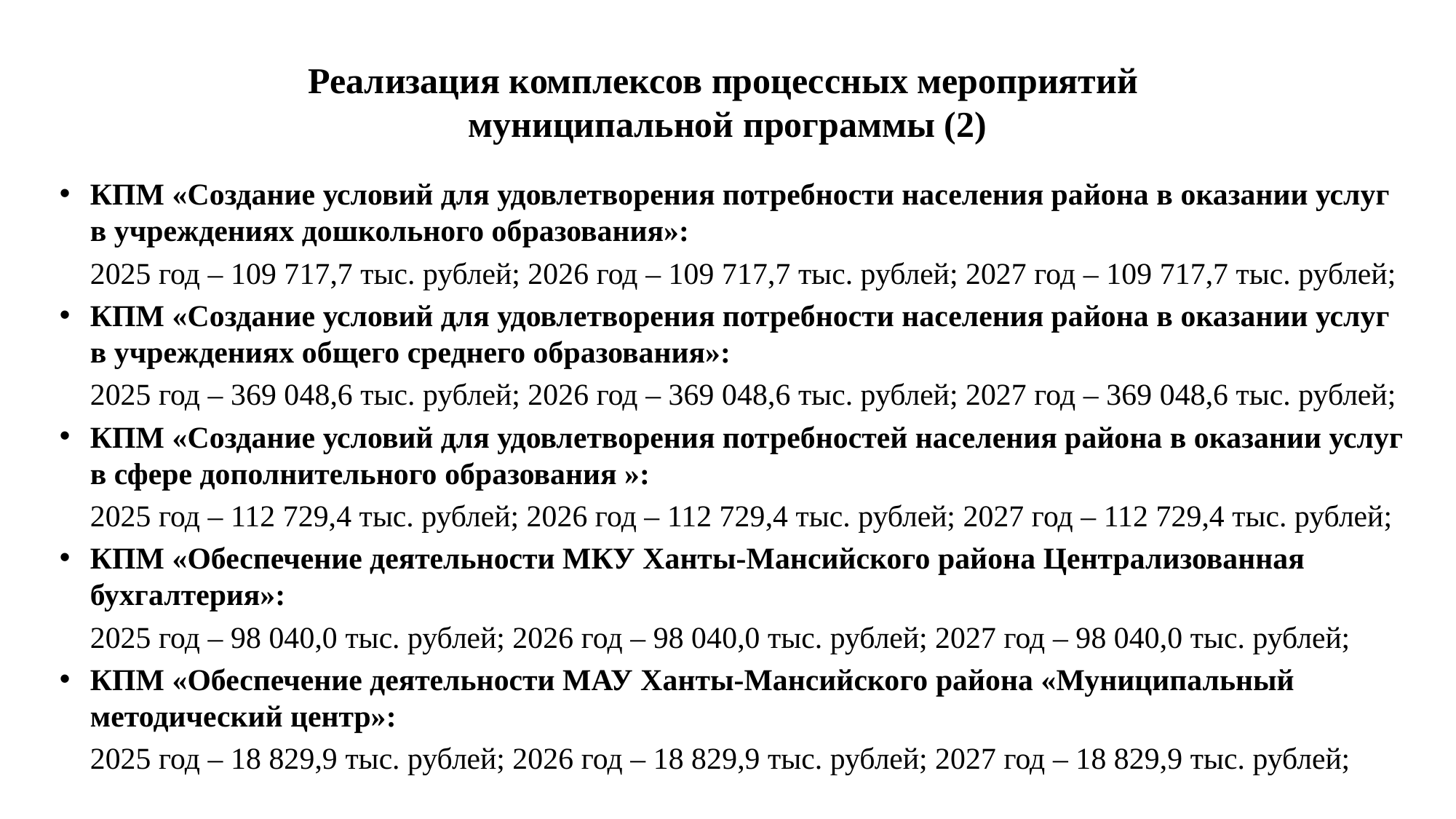

# Реализация комплексов процессных мероприятий муниципальной программы (2)
КПМ «Создание условий для удовлетворения потребности населения района в оказании услуг в учреждениях дошкольного образования»:
    2025 год – 109 717,7 тыс. рублей; 2026 год – 109 717,7 тыс. рублей; 2027 год – 109 717,7 тыс. рублей;
КПМ «Создание условий для удовлетворения потребности населения района в оказании услуг в учреждениях общего среднего образования»:
    2025 год – 369 048,6 тыс. рублей; 2026 год – 369 048,6 тыс. рублей; 2027 год – 369 048,6 тыс. рублей;
КПМ «Создание условий для удовлетворения потребностей населения района в оказании услуг в сфере дополнительного образования »:
    2025 год – 112 729,4 тыс. рублей; 2026 год – 112 729,4 тыс. рублей; 2027 год – 112 729,4 тыс. рублей;
КПМ «Обеспечение деятельности МКУ Ханты-Мансийского района Централизованная бухгалтерия»:
    2025 год – 98 040,0 тыс. рублей; 2026 год – 98 040,0 тыс. рублей; 2027 год – 98 040,0 тыс. рублей;
КПМ «Обеспечение деятельности МАУ Ханты-Мансийского района «Муниципальный методический центр»:
    2025 год – 18 829,9 тыс. рублей; 2026 год – 18 829,9 тыс. рублей; 2027 год – 18 829,9 тыс. рублей;